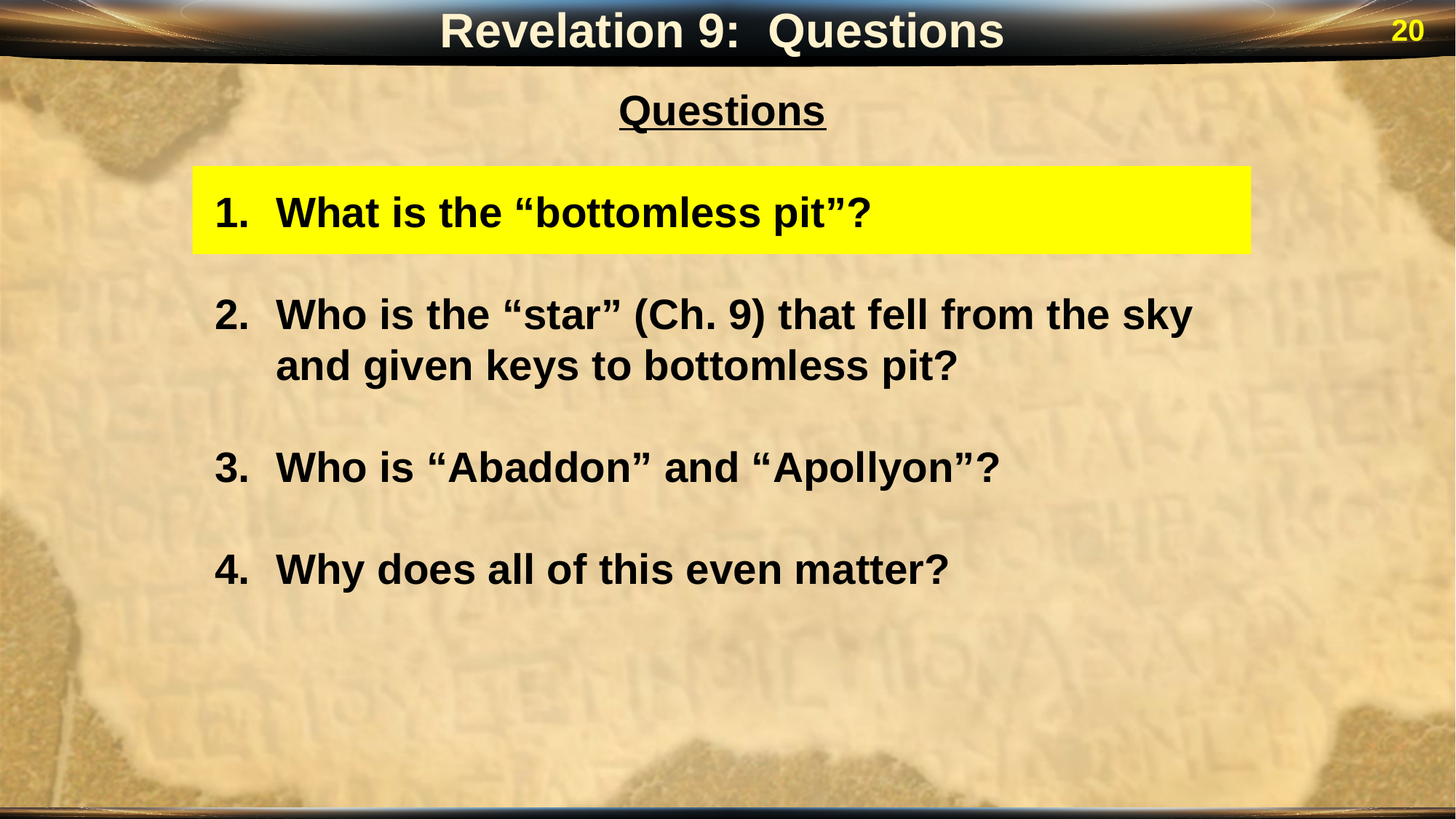

Revelation 9:  Questions
20
Questions

What is the “bottomless pit”?

Who is the “star” (Ch. 9) that fell from the sky and given keys to bottomless pit?

Who is “Abaddon” and “Apollyon”?

Why does all of this even matter?